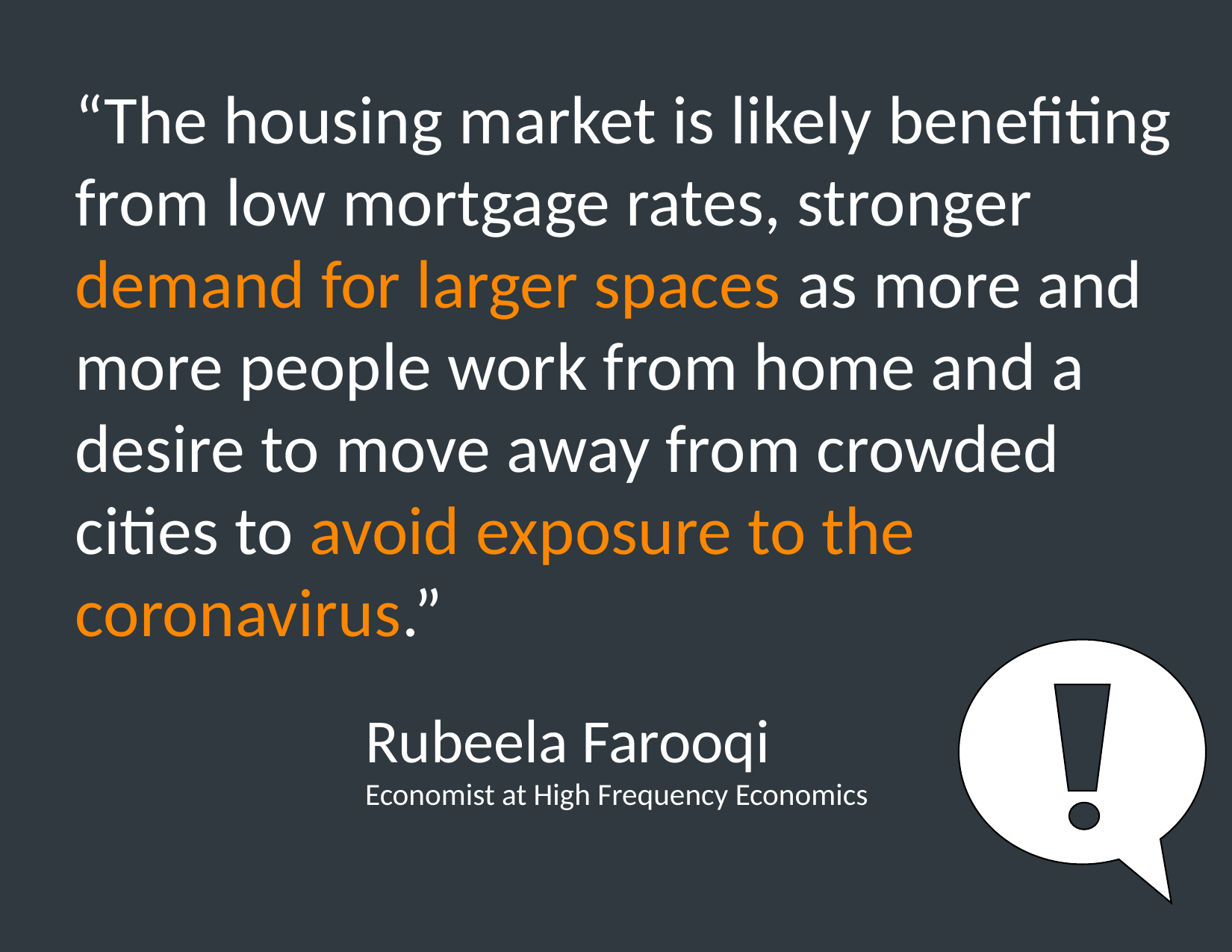

“The housing market is likely benefiting from low mortgage rates, stronger demand for larger spaces as more and more people work from home and a desire to move away from crowded cities to avoid exposure to the coronavirus.”

Rubeela Farooqi
Economist at High Frequency Economics